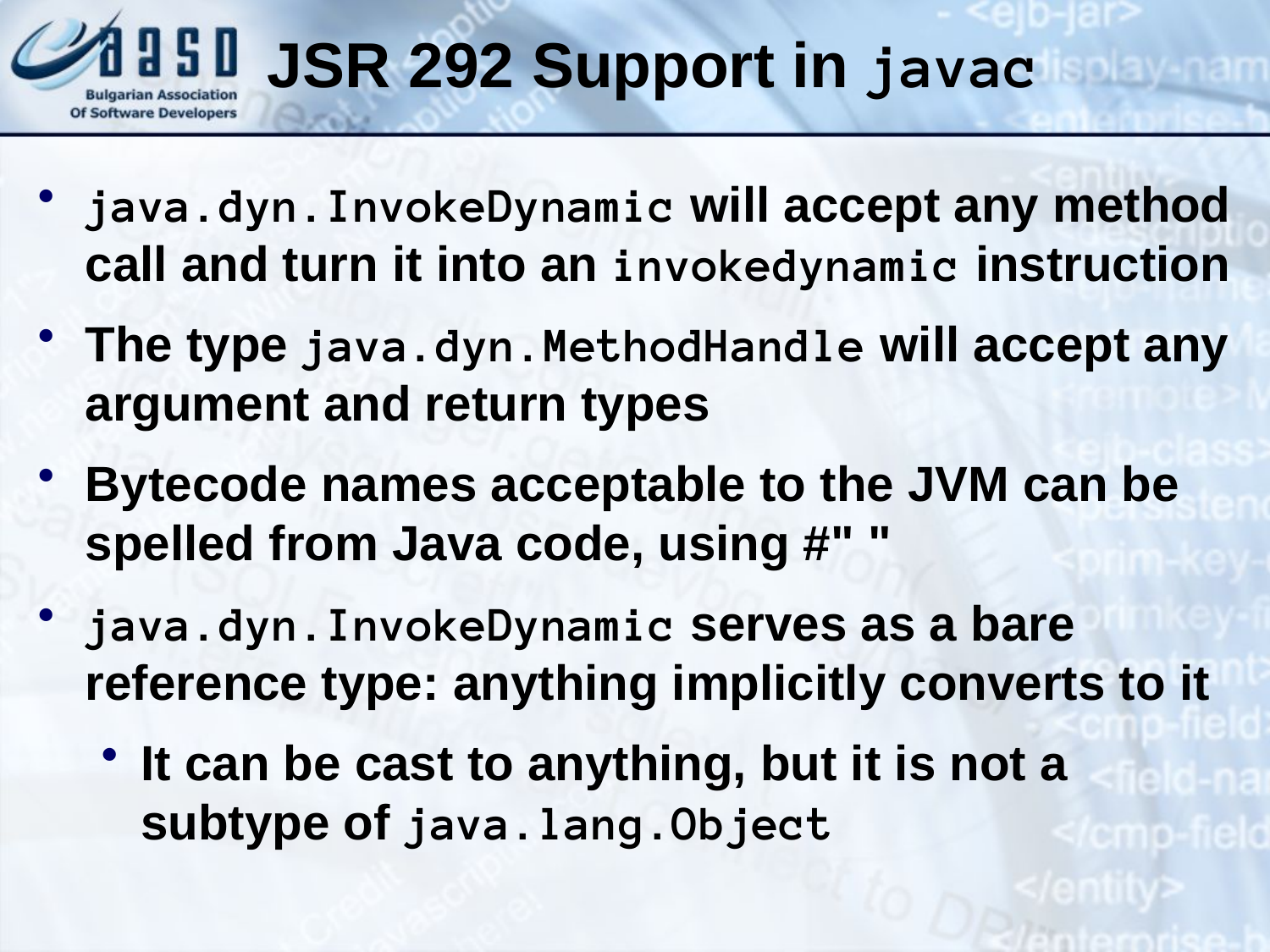

JSR 292 Support in javac
java.dyn.InvokeDynamic will accept any method call and turn it into an invokedynamic instruction
The type java.dyn.MethodHandle will accept any argument and return types
Bytecode names acceptable to the JVM can be spelled from Java code, using #" "
java.dyn.InvokeDynamic serves as a bare reference type: anything implicitly converts to it
It can be cast to anything, but it is not a subtype of java.lang.Object